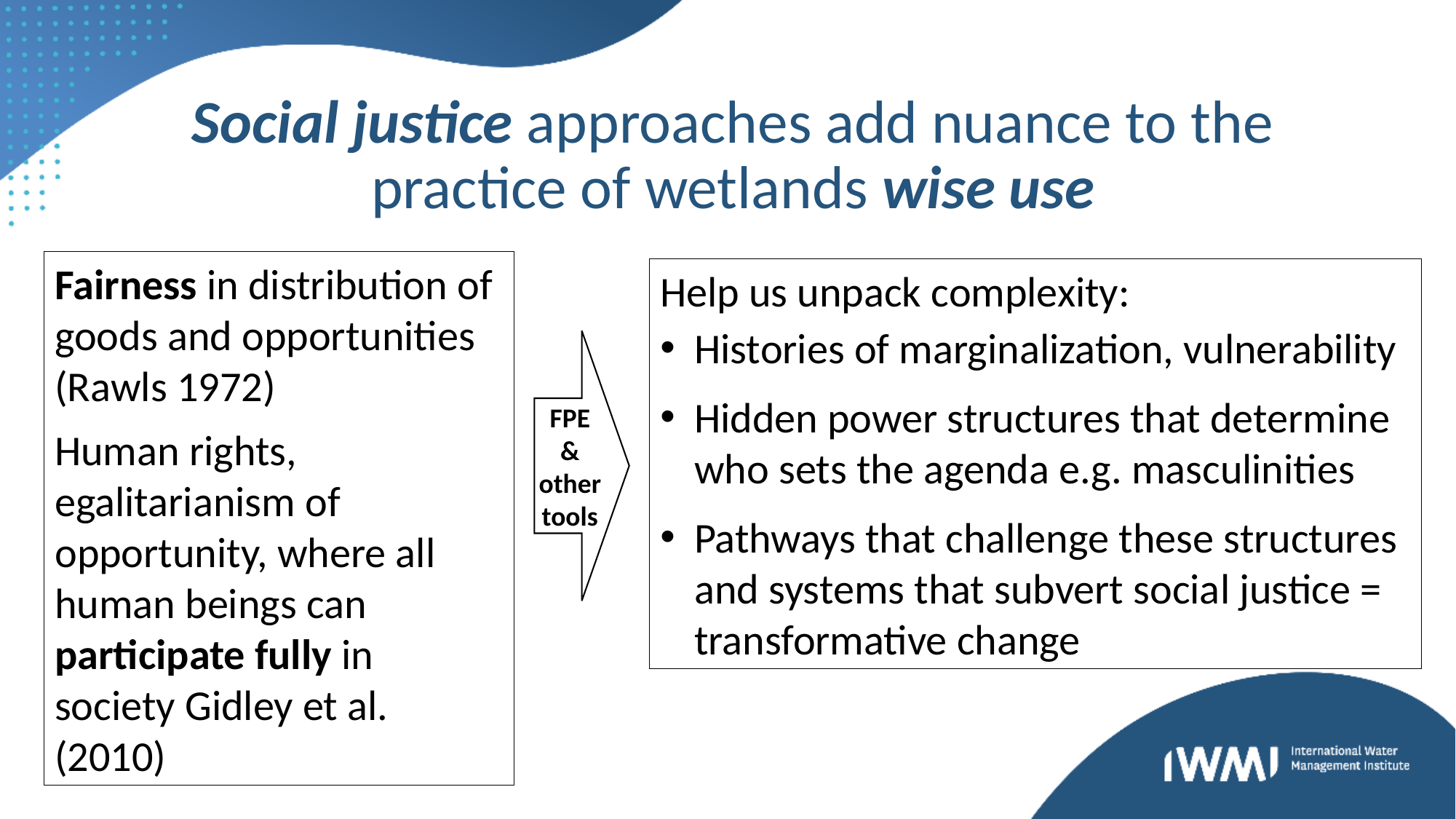

# Social justice approaches add nuance to the practice of wetlands wise use
Fairness in distribution of goods and opportunities (Rawls 1972)
Human rights, egalitarianism of opportunity, where all human beings can  participate fully in society Gidley et al. (2010)
Help us unpack complexity:
Histories of marginalization, vulnerability
Hidden power structures that determine who sets the agenda e.g. masculinities
Pathways that challenge these structures and systems that subvert social justice = transformative change
FPE & other tools